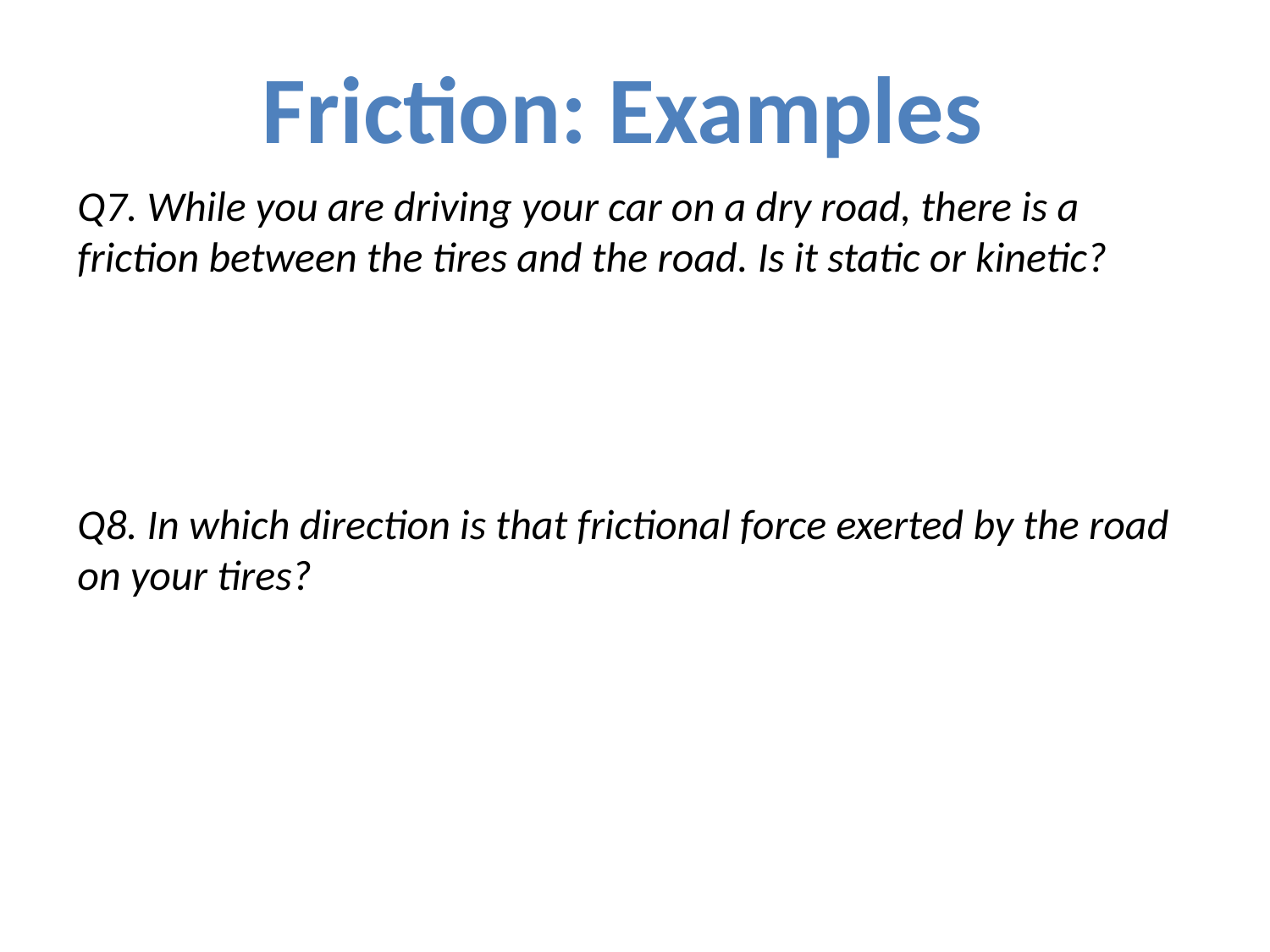

Friction: Examples
Q7. While you are driving your car on a dry road, there is a friction between the tires and the road. Is it static or kinetic?
Q8. In which direction is that frictional force exerted by the road on your tires?